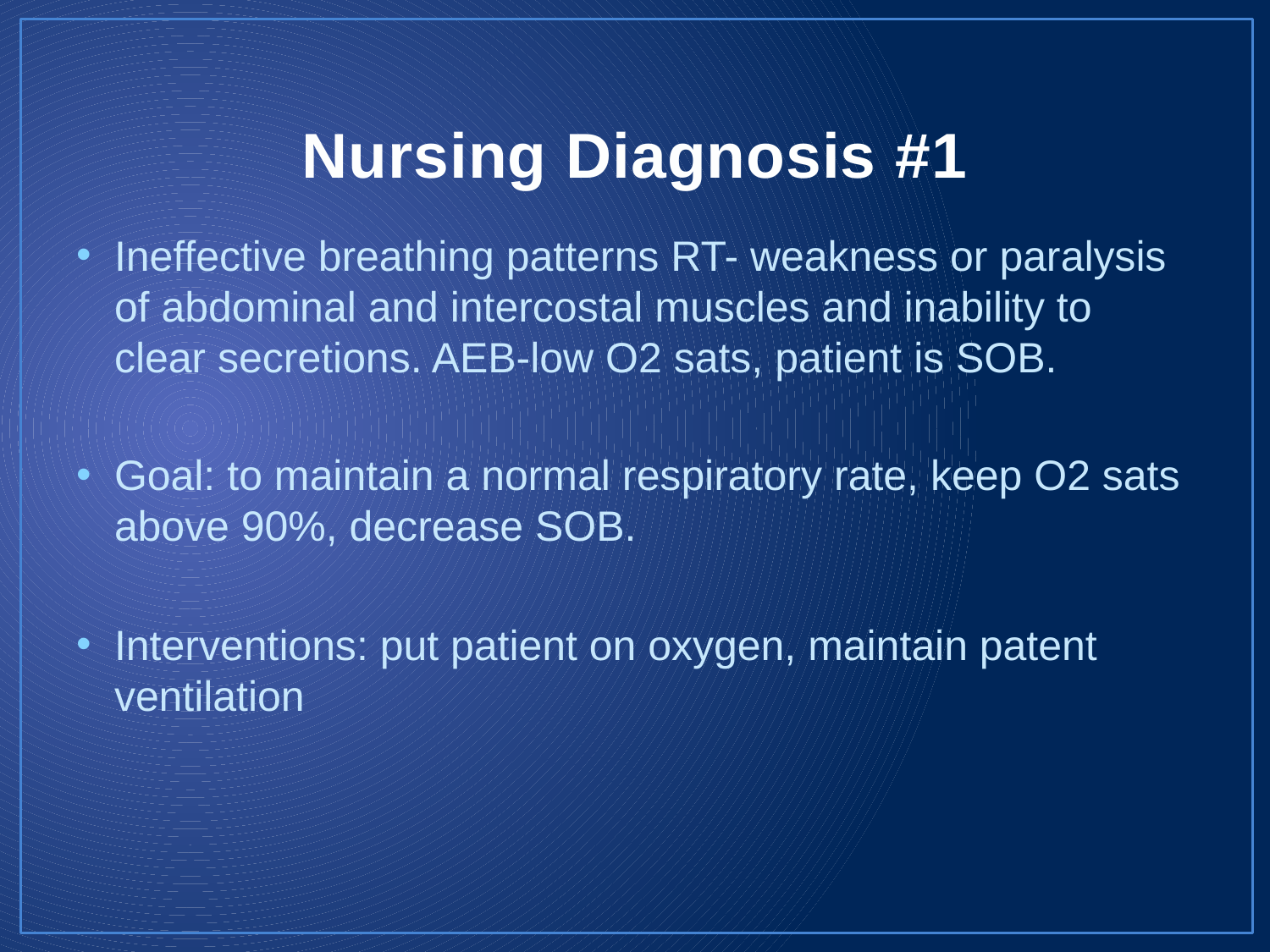

# Nursing Diagnosis #1
Ineffective breathing patterns RT- weakness or paralysis of abdominal and intercostal muscles and inability to clear secretions. AEB-low O2 sats, patient is SOB.

Goal: to maintain a normal respiratory rate, keep O2 sats above 90%, decrease SOB.

Interventions: put patient on oxygen, maintain patent ventilation